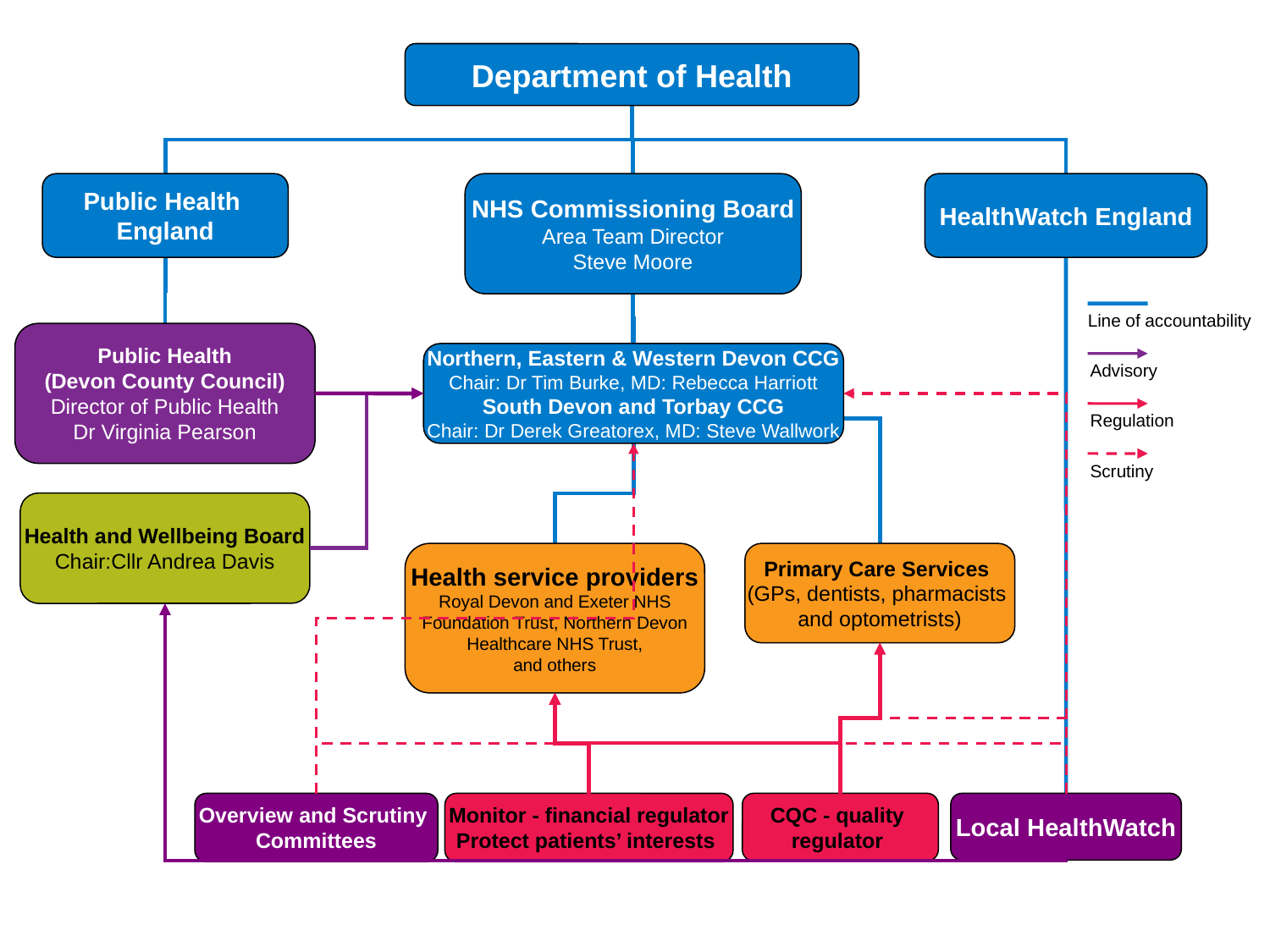

Department of Health

Public Health
England
NHS Commissioning Board
Area Team Director
Steve Moore
HealthWatch England
Line of accountability

Public Health
(Devon County Council)
Director of Public Health
Dr Virginia Pearson
Northern, Eastern & Western Devon CCG
Chair: Dr Tim Burke, MD: Rebecca Harriott
South Devon and Torbay CCG
Chair: Dr Derek Greatorex, MD: Steve Wallwork
Advisory

Regulation

Scrutiny

Health and Wellbeing Board
Chair:Cllr Andrea Davis
Health service providers
Royal Devon and Exeter NHS
Foundation Trust, Northern Devon
Healthcare NHS Trust,
and others
Primary Care Services
(GPs, dentists, pharmacists
and optometrists)
Overview and Scrutiny
Committees
Monitor - financial regulator
Protect patients’ interests
CQC - quality
regulator
Local HealthWatch